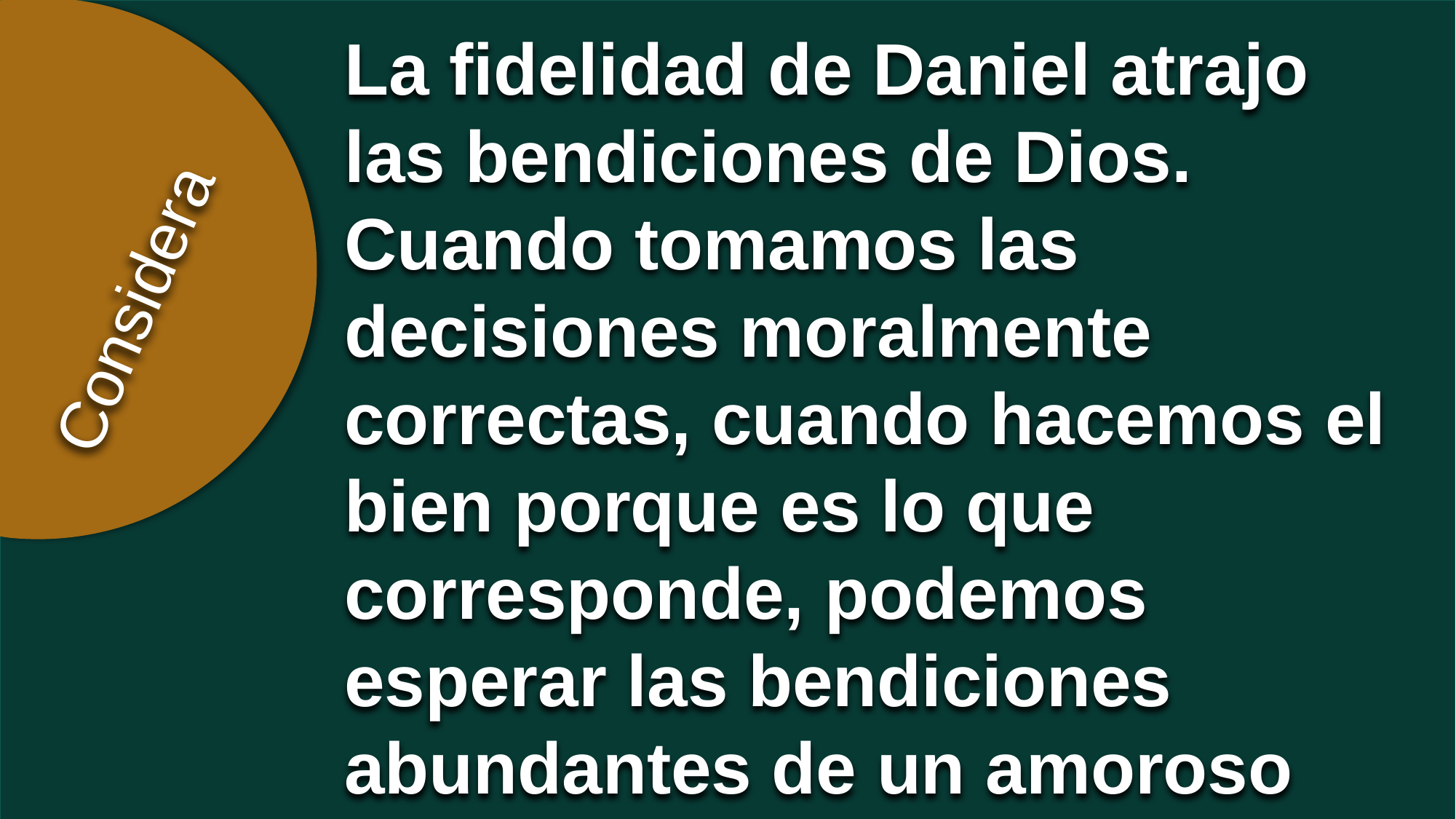

La fidelidad de Daniel atrajo las bendiciones de Dios. Cuando tomamos las decisiones moralmente correctas, cuando hacemos el bien porque es lo que corresponde, podemos esperar las bendiciones abundantes de un amoroso Padre celestial.
Considera